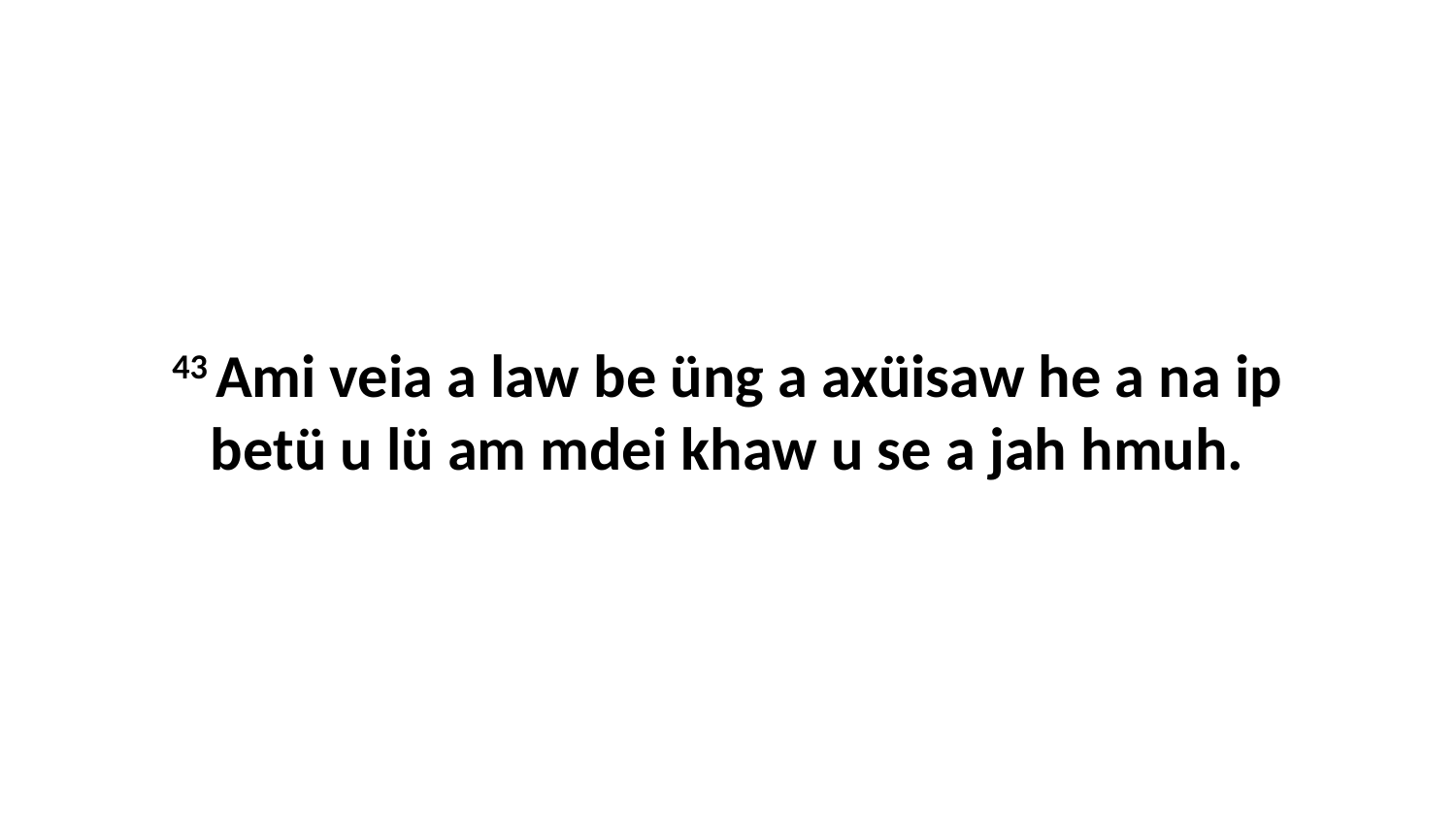

43 Ami veia a law be üng a axüisaw he a na ip betü u lü am mdei khaw u se a jah hmuh.